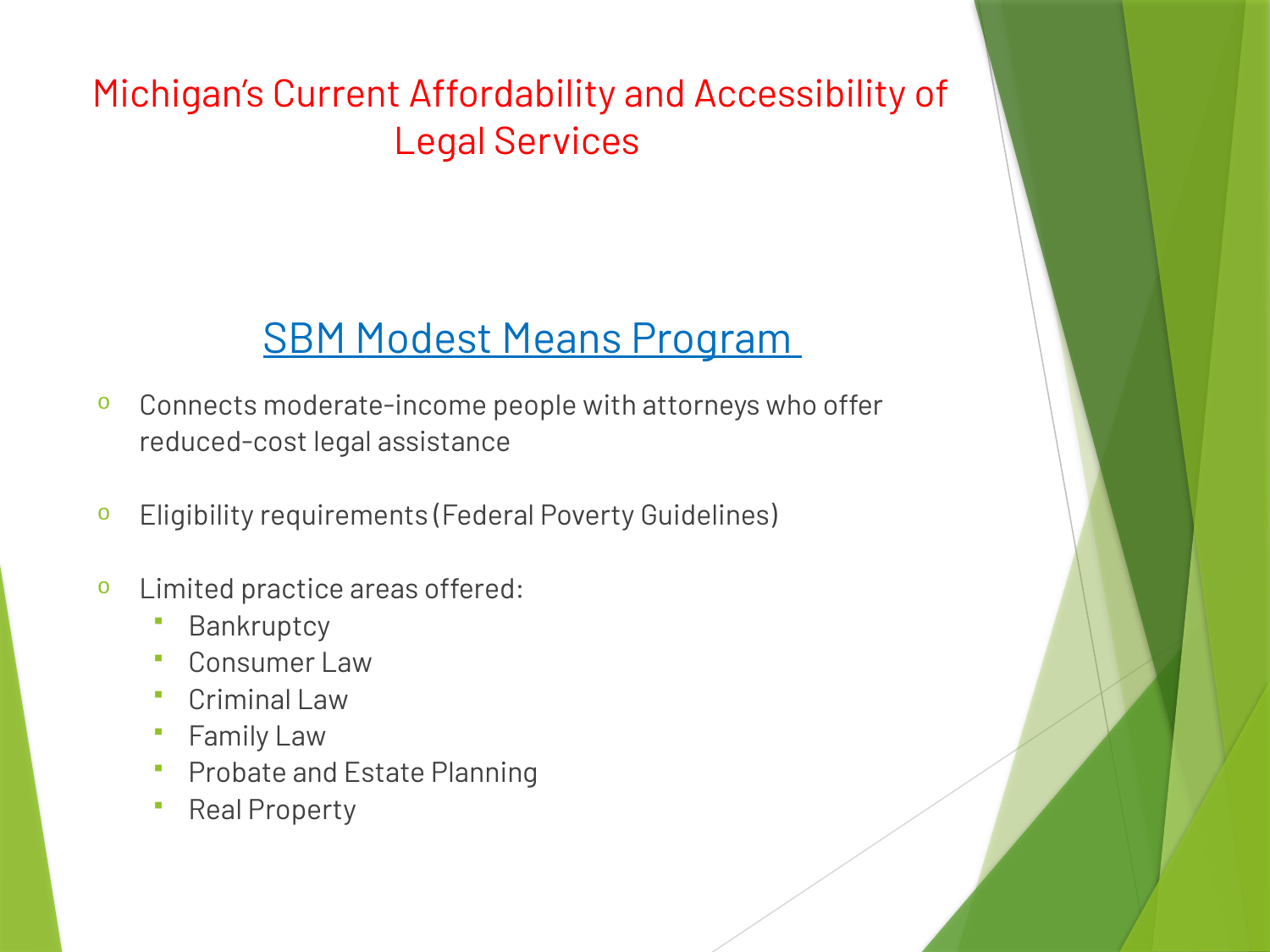

# Michigan’s Current Affordability and Accessibility of Legal Services
SBM Modest Means Program

Connects moderate-income people with attorneys who offer reduced-cost legal assistance

Eligibility requirements (Federal Poverty Guidelines)

Limited practice areas offered:
Bankruptcy
Consumer Law
Criminal Law
Family Law
Probate and Estate Planning
Real Property